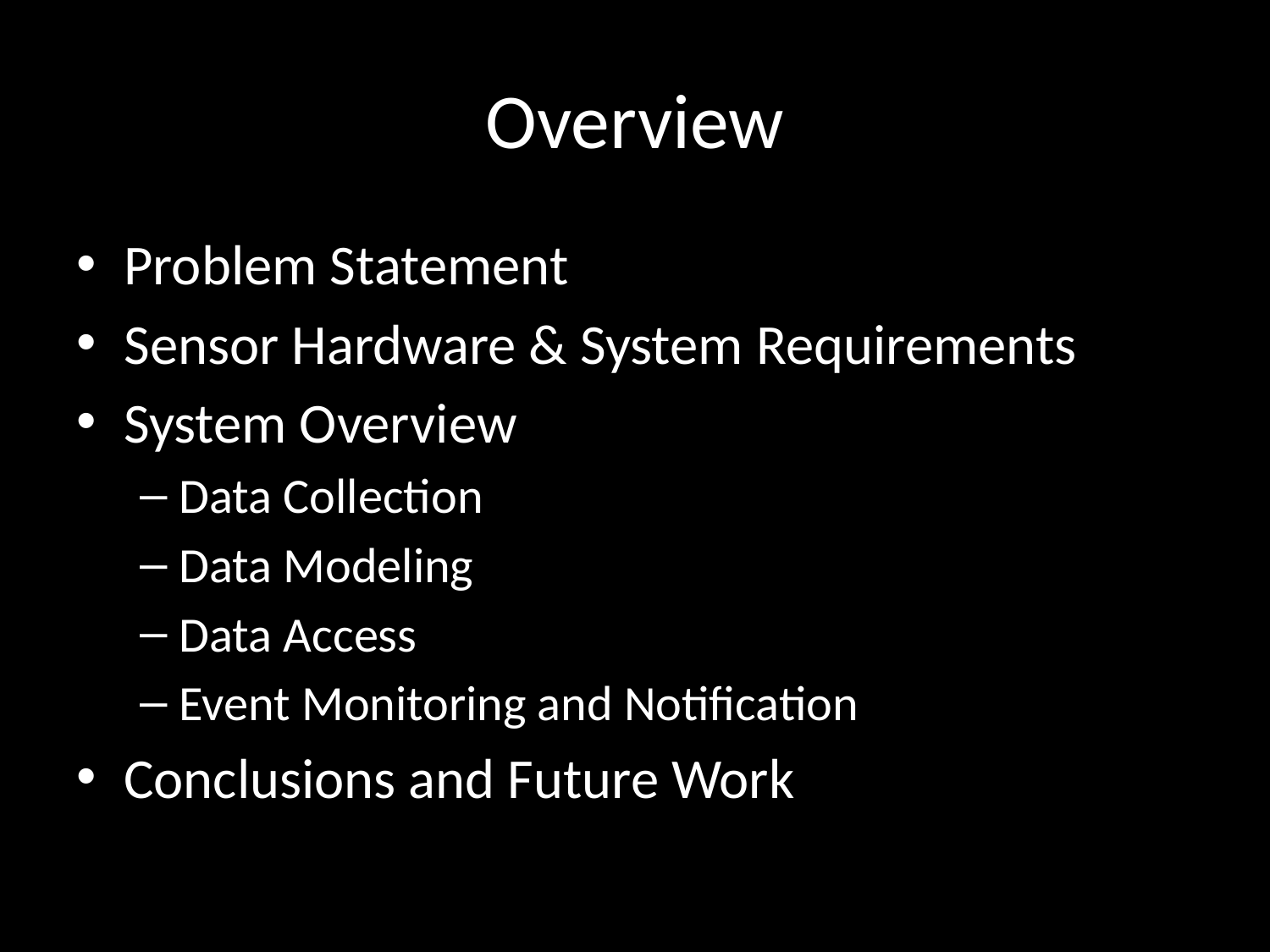

# Overview
Problem Statement
Sensor Hardware & System Requirements
System Overview
Data Collection
Data Modeling
Data Access
Event Monitoring and Notification
Conclusions and Future Work